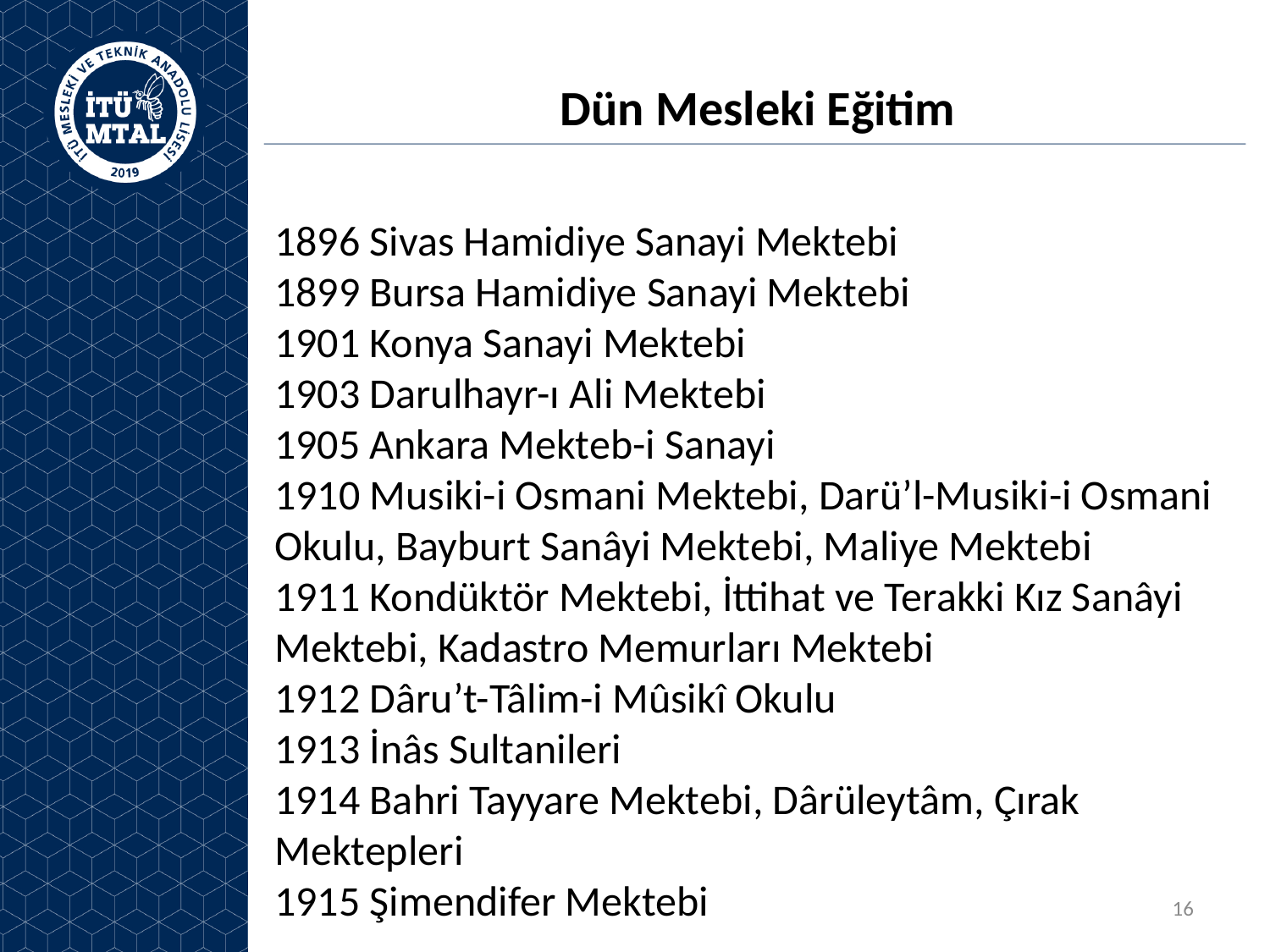

# Dün Mesleki Eğitim
1896 Sivas Hamidiye Sanayi Mektebi
1899 Bursa Hamidiye Sanayi Mektebi
1901 Konya Sanayi Mektebi
1903 Darulhayr-ı Ali Mektebi
1905 Ankara Mekteb-i Sanayi
1910 Musiki-i Osmani Mektebi, Darü’l-Musiki-i Osmani Okulu, Bayburt Sanâyi Mektebi, Maliye Mektebi
1911 Kondüktör Mektebi, İttihat ve Terakki Kız Sanâyi Mektebi, Kadastro Memurları Mektebi
1912 Dâru’t-Tâlim-i Mûsikî Okulu
1913 İnâs Sultanileri
1914 Bahri Tayyare Mektebi, Dârüleytâm, Çırak Mektepleri
1915 Şimendifer Mektebi
16